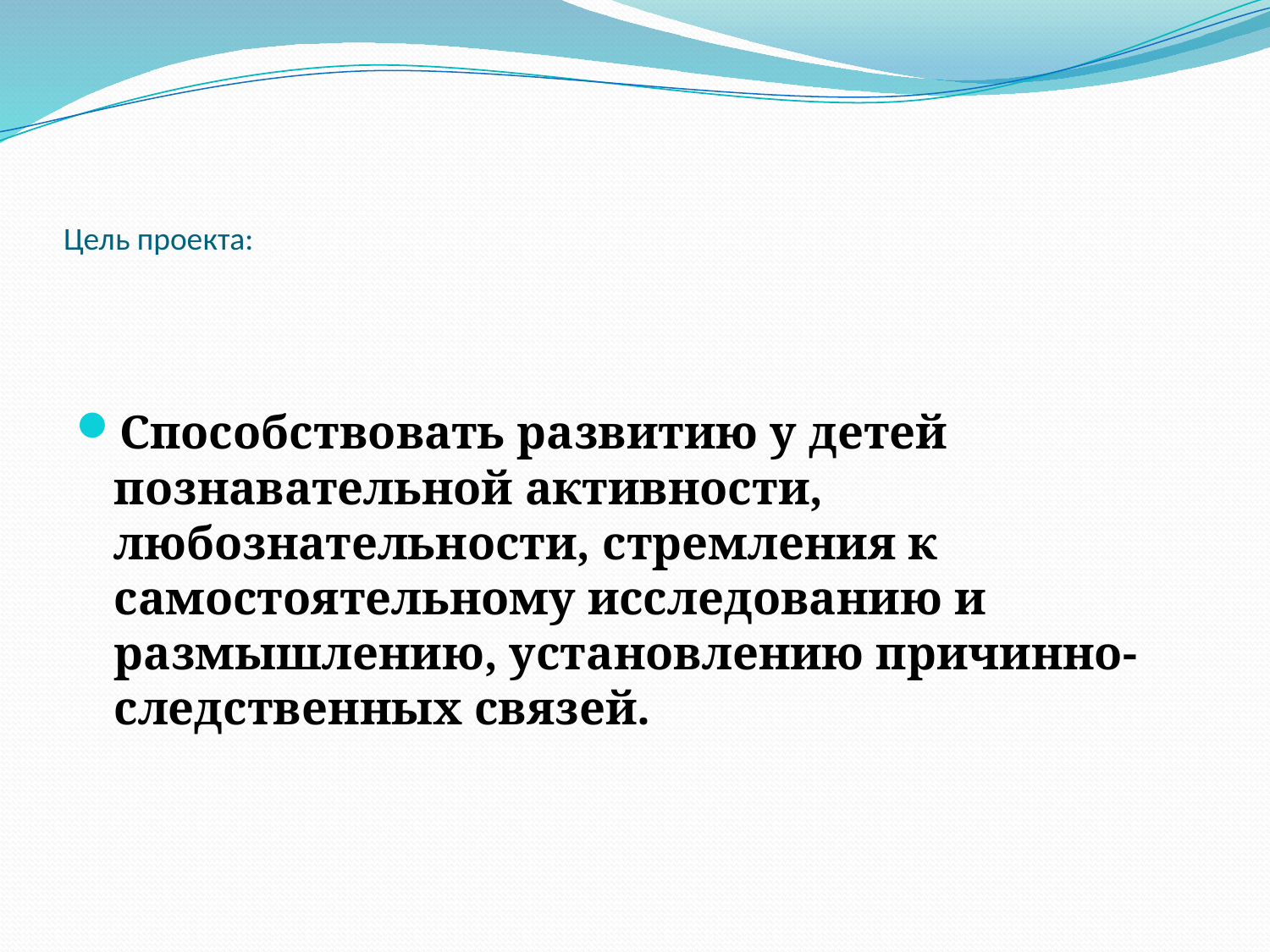

# Цель проекта:

Способствовать развитию у детей познавательной активности, любознательности, стремления к самостоятельному исследованию и размышлению, установлению причинно-следственных связей.